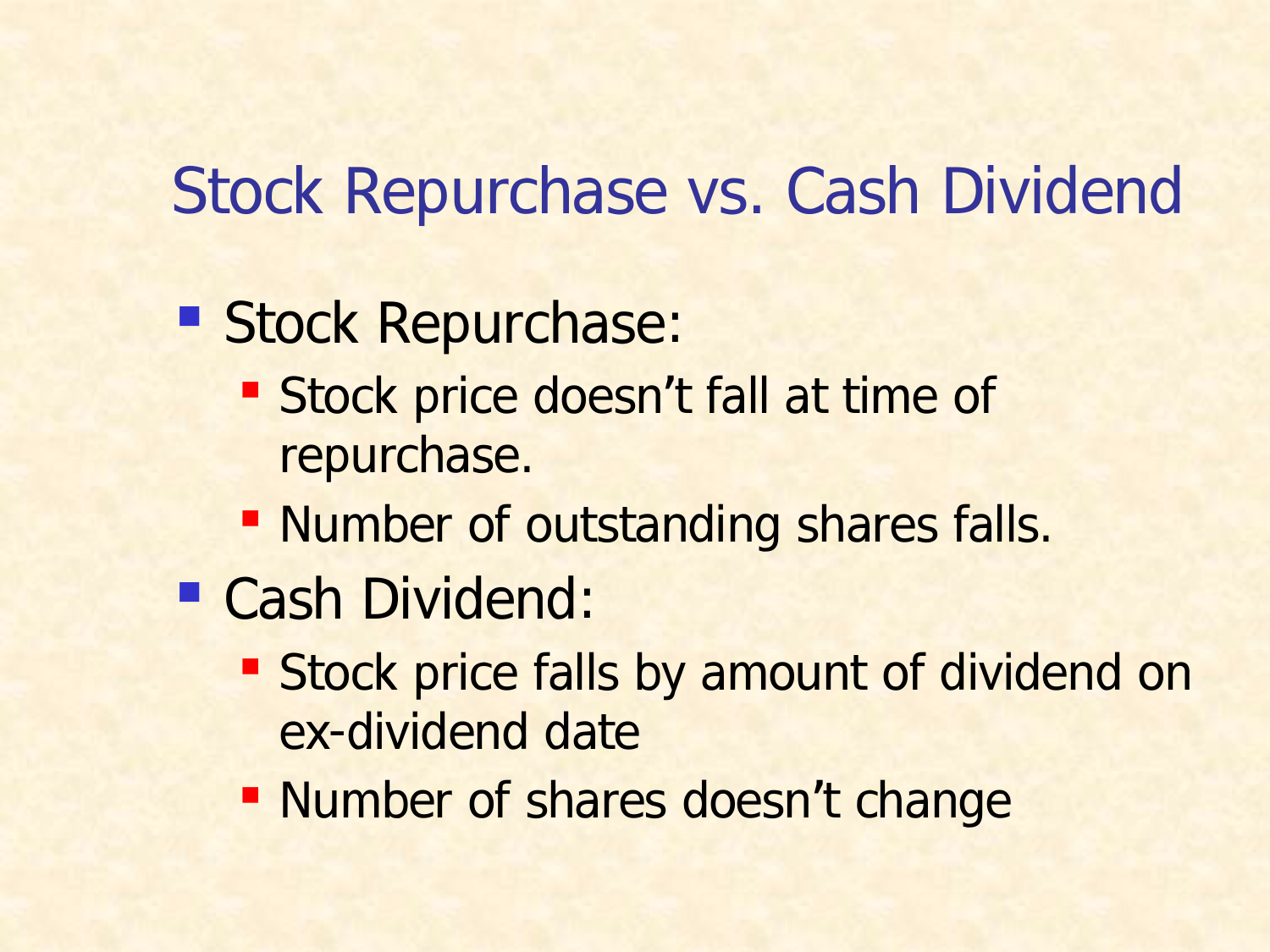

# Stock Repurchase vs. Cash Dividend
Stock Repurchase:
Stock price doesn’t fall at time of repurchase.
Number of outstanding shares falls.
Cash Dividend:
Stock price falls by amount of dividend on ex-dividend date
Number of shares doesn’t change
30